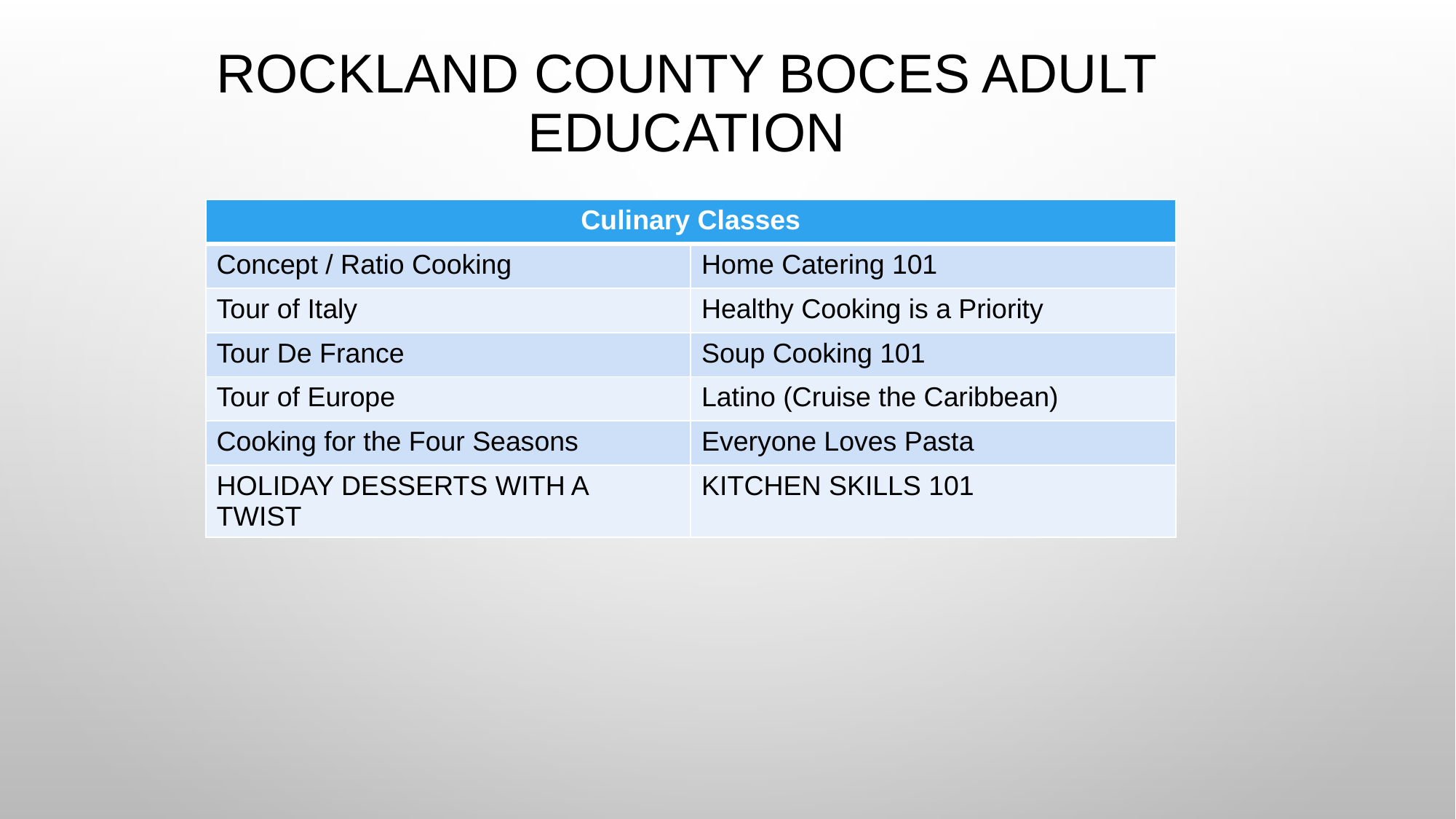

# Rockland County BOCES Adult Education
| Culinary Classes |  |
| --- | --- |
| Concept / Ratio Cooking | Home Catering 101 |
| Tour of Italy | Healthy Cooking is a Priority |
| Tour De France | Soup Cooking 101 |
| Tour of Europe | Latino (Cruise the Caribbean) |
| Cooking for the Four Seasons | Everyone Loves Pasta |
| HOLIDAY DESSERTS WITH A TWIST | KITCHEN SKILLS 101 |